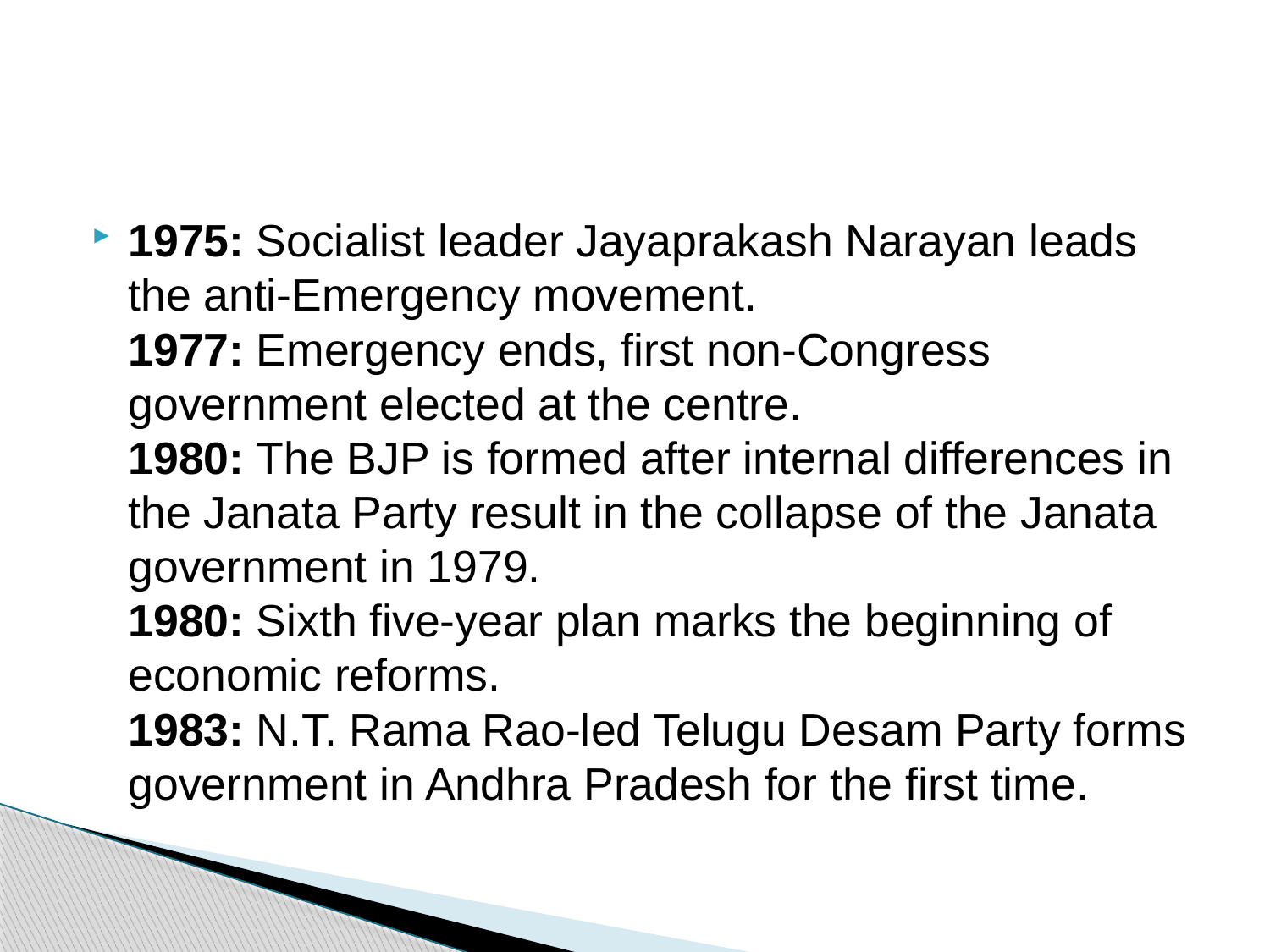

#
1975: Socialist leader Jayaprakash Narayan leads the anti-Emergency movement.
1977: Emergency ends, first non-Congress government elected at the centre.
1980: The BJP is formed after internal differences in the Janata Party result in the collapse of the Janata government in 1979.
1980: Sixth five-year plan marks the beginning of economic reforms.
1983: N.T. Rama Rao-led Telugu Desam Party forms government in Andhra Pradesh for the first time.